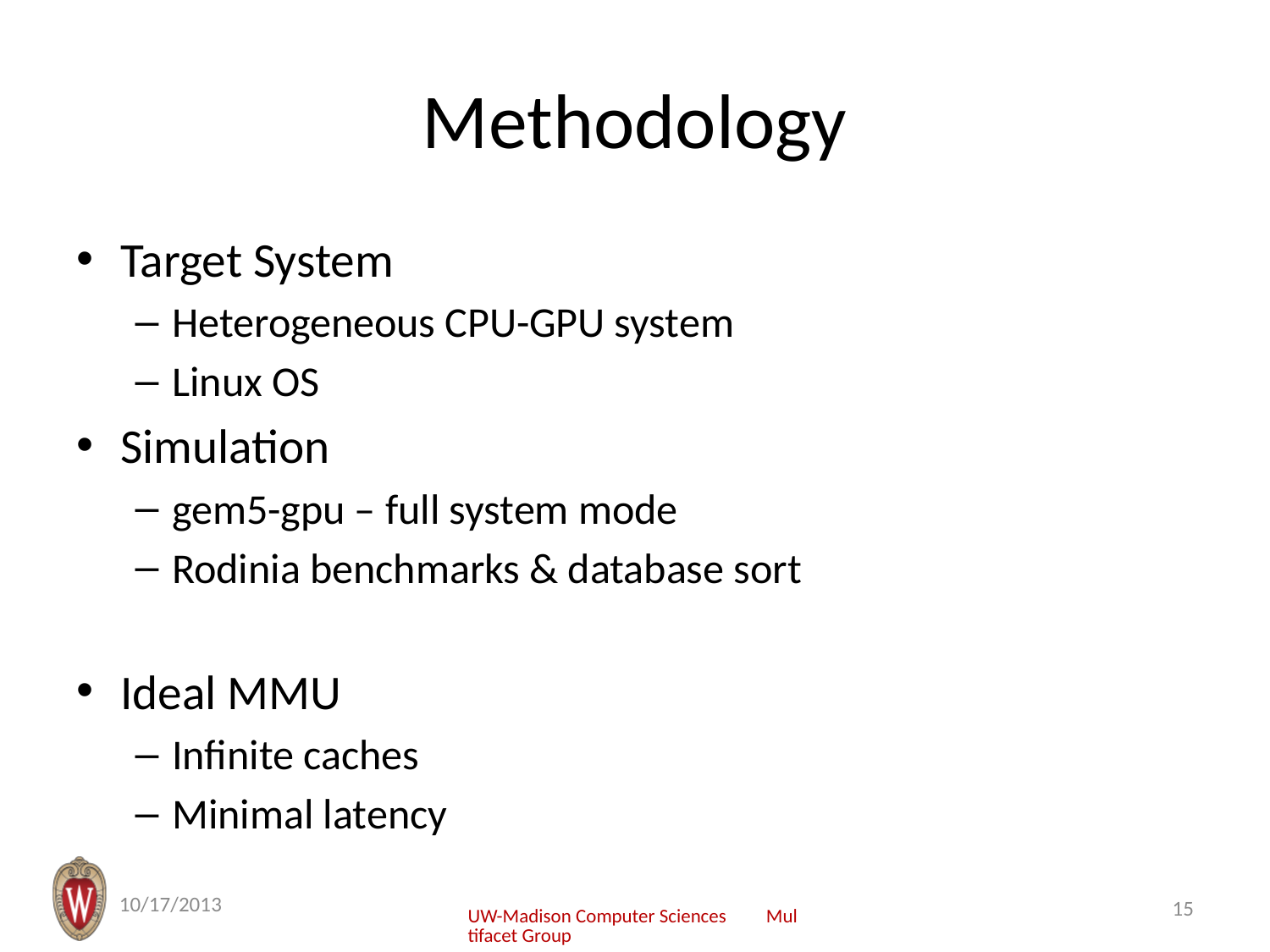

# Methodology

Target System
Heterogeneous CPU-GPU system
Linux OS
Simulation
gem5-gpu – full system mode
Rodinia benchmarks & database sort

Ideal MMU
Infinite caches
Minimal latency

10/17/2013
15
UW-Madison Computer Sciences         Multifacet Group